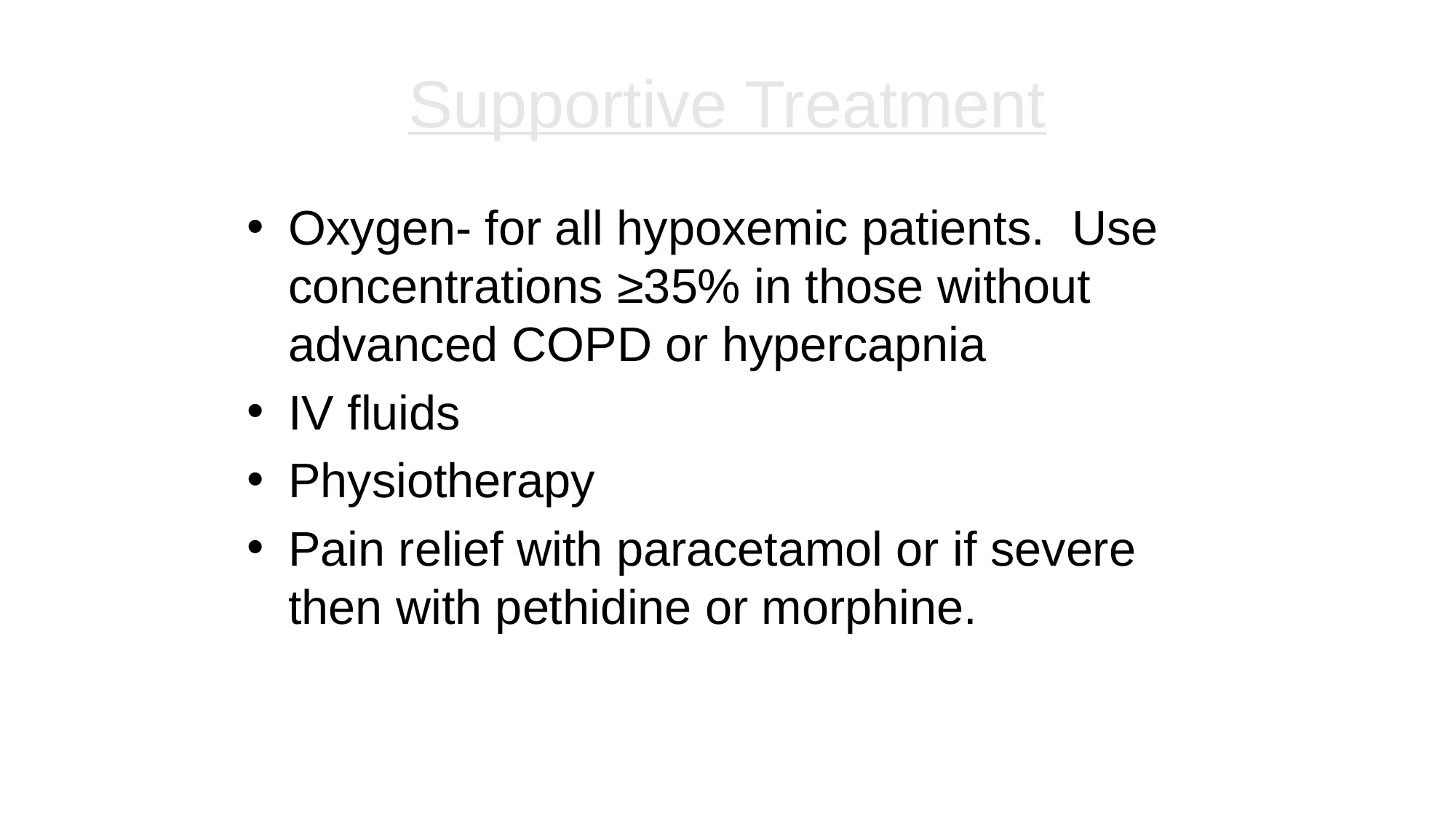

# Supportive Treatment
Oxygen- for all hypoxemic patients.  Use concentrations ≥35% in those without advanced COPD or hypercapnia
IV fluids
Physiotherapy
Pain relief with paracetamol or if severe then with pethidine or morphine.